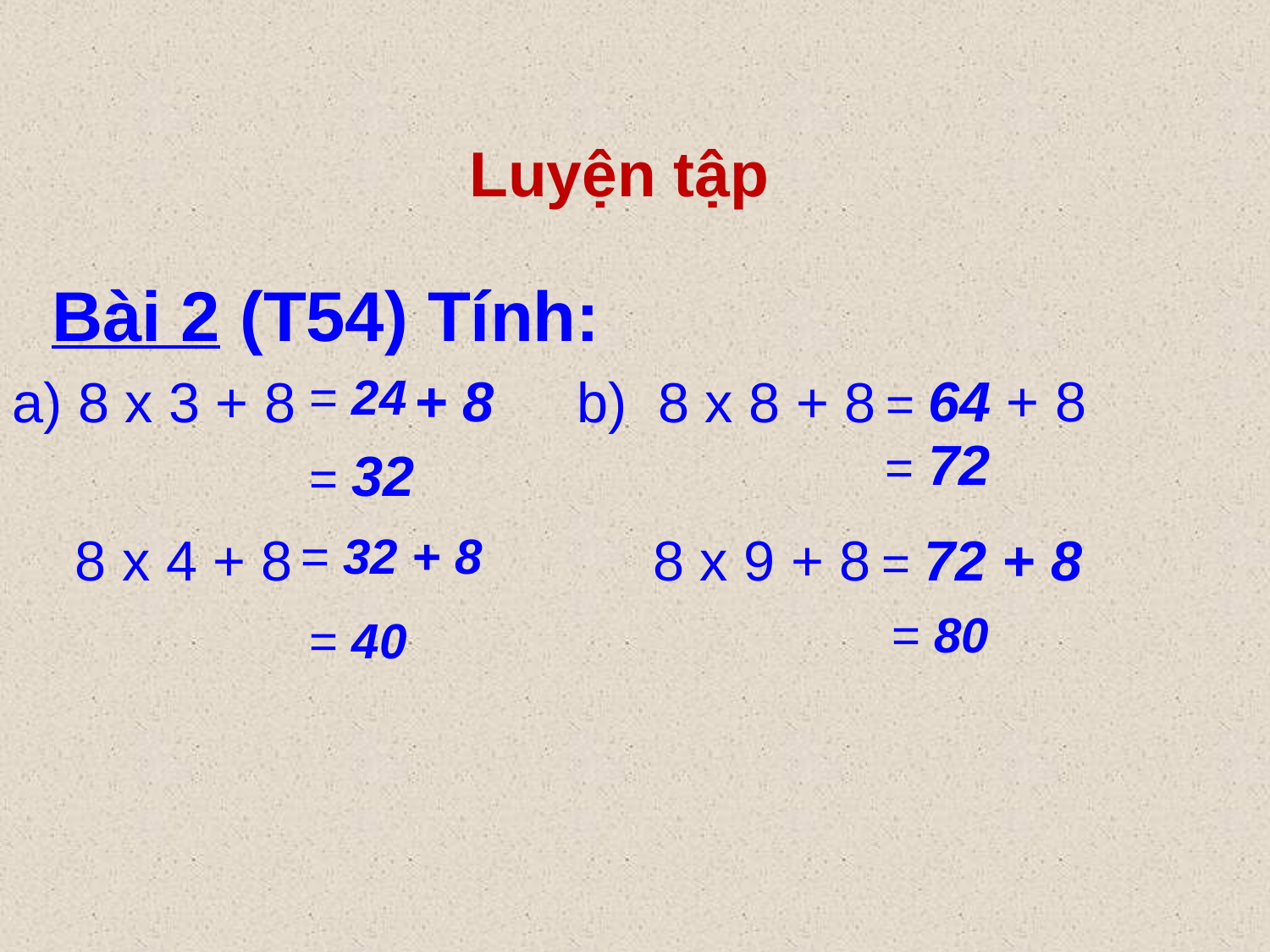

Luyện tập
  Bài 2 (T54) Tính:
a) 8 x 3 + 8                  b)  8 x 8 + 8

    8 x 4 + 8                       8 x 9 + 8
= 24
+ 8
= 64 + 8
= 72
= 32
= 32 + 8
= 72 + 8
= 80
= 40